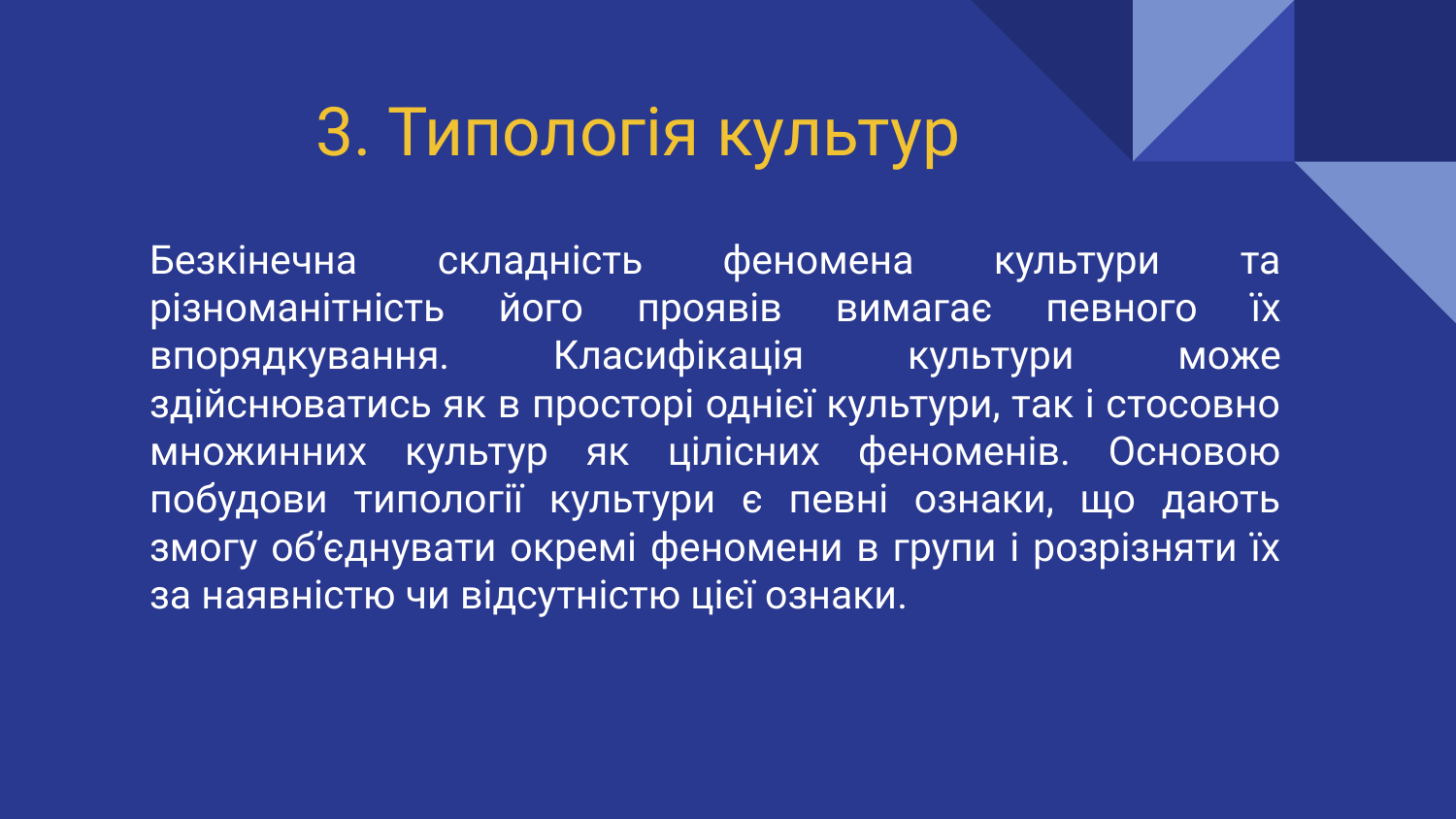

# 3. Типологія культур

Безкінечна складність феномена культури та різноманітність його проявів вимагає певного їх впорядкування. Класифікація культури може здійснюватись як в просторі однієї культури, так і стосовно множинних культур як цілісних феноменів. Основою побудови типології культури є певні ознаки, що дають змогу об’єднувати окремі феномени в групи і розрізняти їх за наявністю чи відсутністю цієї ознаки.